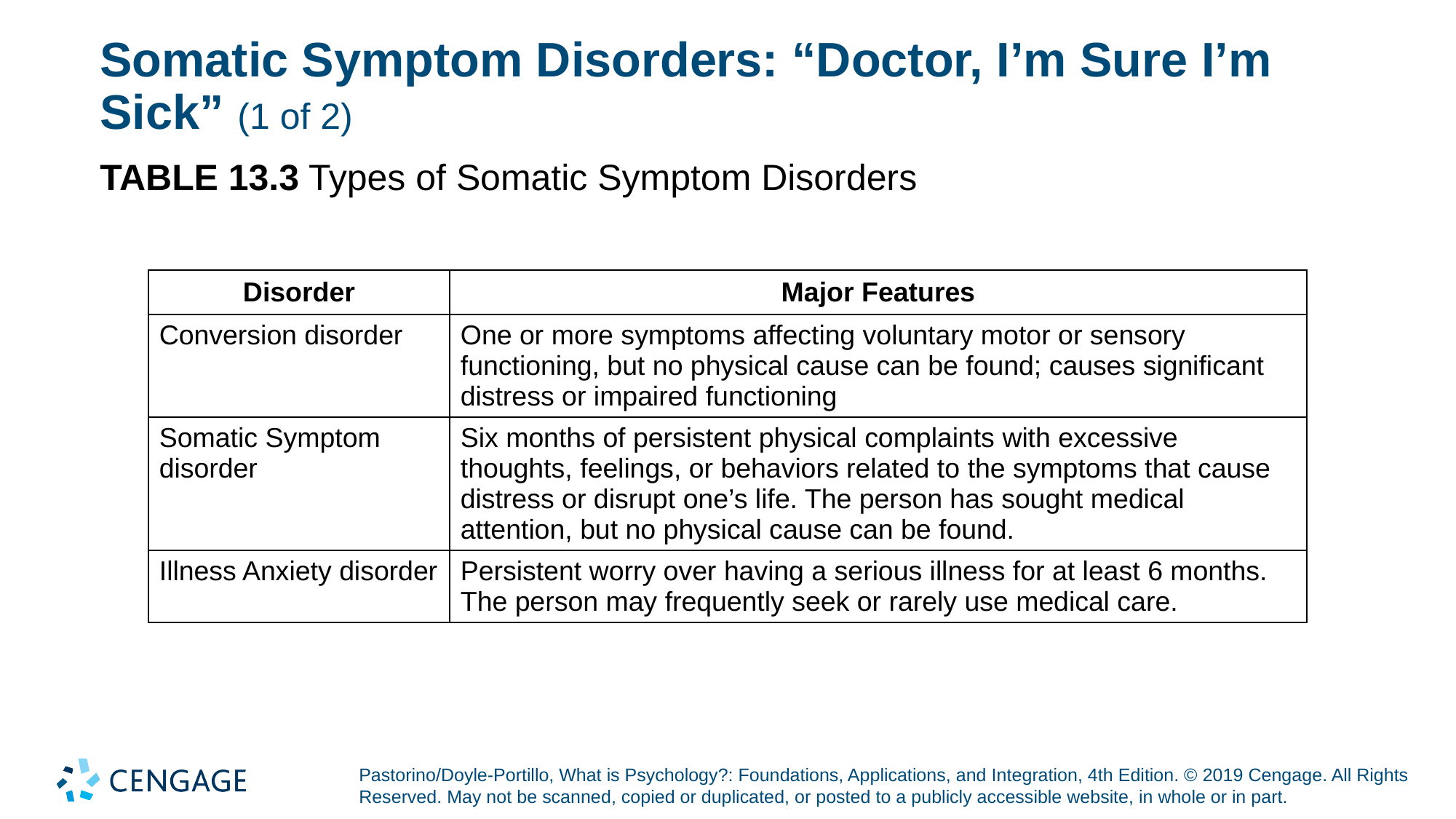

# Somatic Symptom Disorders: “Doctor, I’m Sure I’m Sick” (1 of 2)
TABLE 13.3 Types of Somatic Symptom Disorders
| Disorder | Major Features |
| --- | --- |
| Conversion disorder | One or more symptoms affecting voluntary motor or sensory functioning, but no physical cause can be found; causes significant distress or impaired functioning |
| Somatic Symptom disorder | Six months of persistent physical complaints with excessive thoughts, feelings, or behaviors related to the symptoms that cause distress or disrupt one’s life. The person has sought medical attention, but no physical cause can be found. |
| Illness Anxiety disorder | Persistent worry over having a serious illness for at least 6 months. The person may frequently seek or rarely use medical care. |